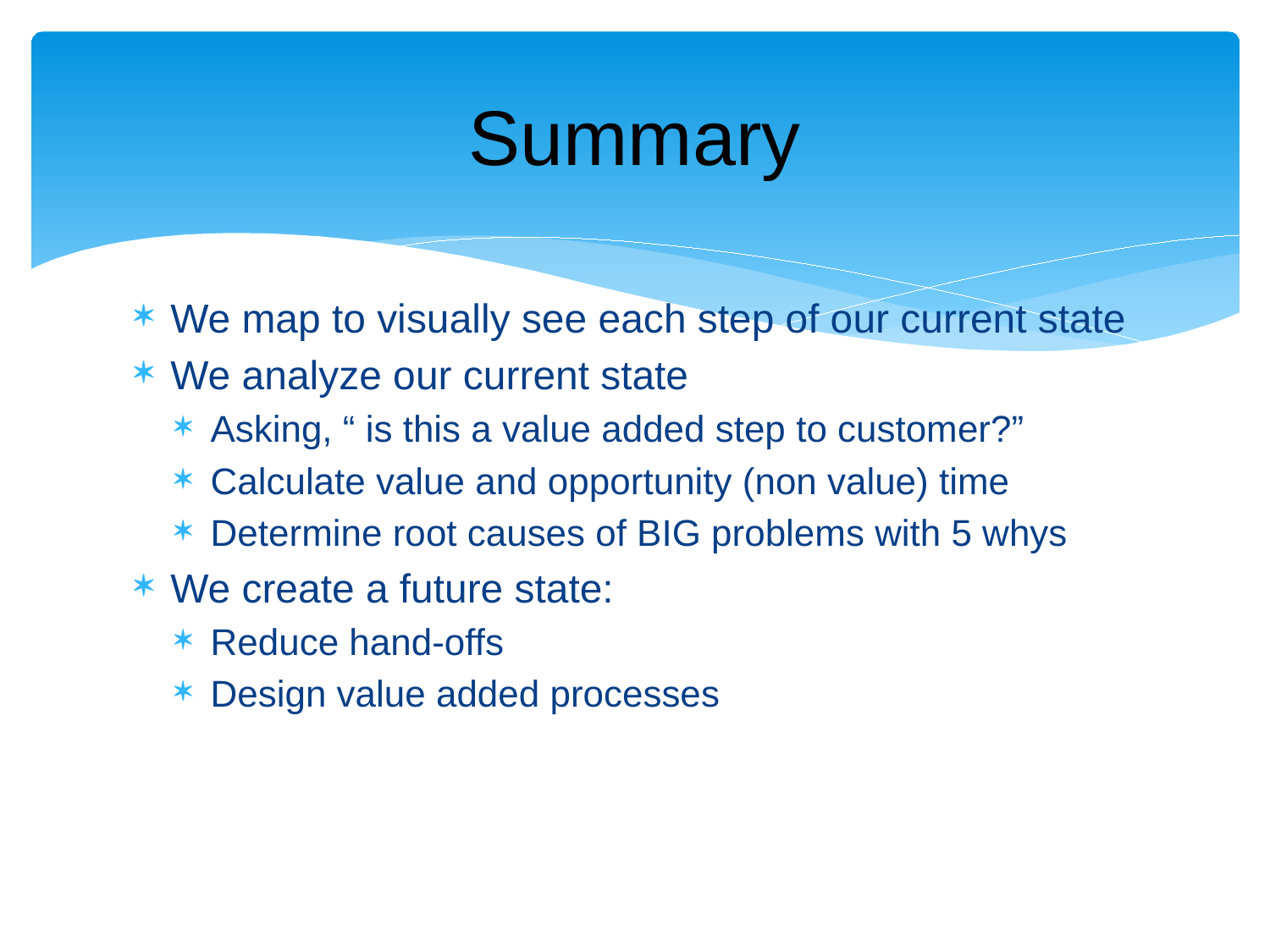

# Summary
We map to visually see each step of our current state
We analyze our current state
Asking, “ is this a value added step to customer?”
Calculate value and opportunity (non value) time
Determine root causes of BIG problems with 5 whys
We create a future state:
Reduce hand-offs
Design value added processes